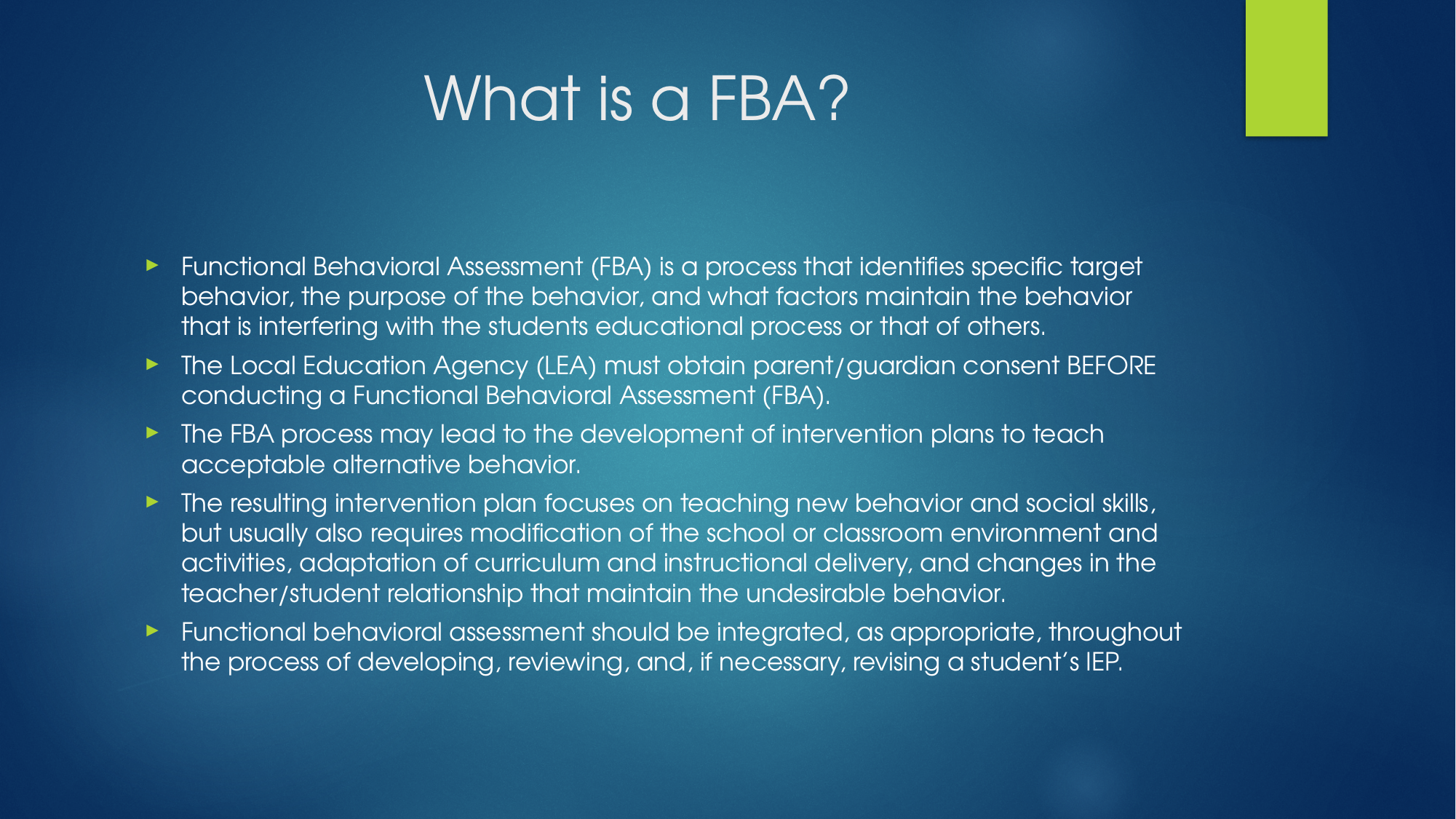

# What is a FBA?
Functional Behavioral Assessment (FBA) is a process that identifies specific target behavior, the purpose of the behavior, and what factors maintain the behavior that is interfering with the students educational process or that of others.
The Local Education Agency (LEA) must obtain parent/guardian consent BEFORE conducting a Functional Behavioral Assessment (FBA).
The FBA process may lead to the development of intervention plans to teach acceptable alternative behavior.
The resulting intervention plan focuses on teaching new behavior and social skills, but usually also requires modification of the school or classroom environment and activities, adaptation of curriculum and instructional delivery, and changes in the teacher/student relationship that maintain the undesirable behavior.
Functional behavioral assessment should be integrated, as appropriate, throughout the process of developing, reviewing, and, if necessary, revising a student’s IEP.